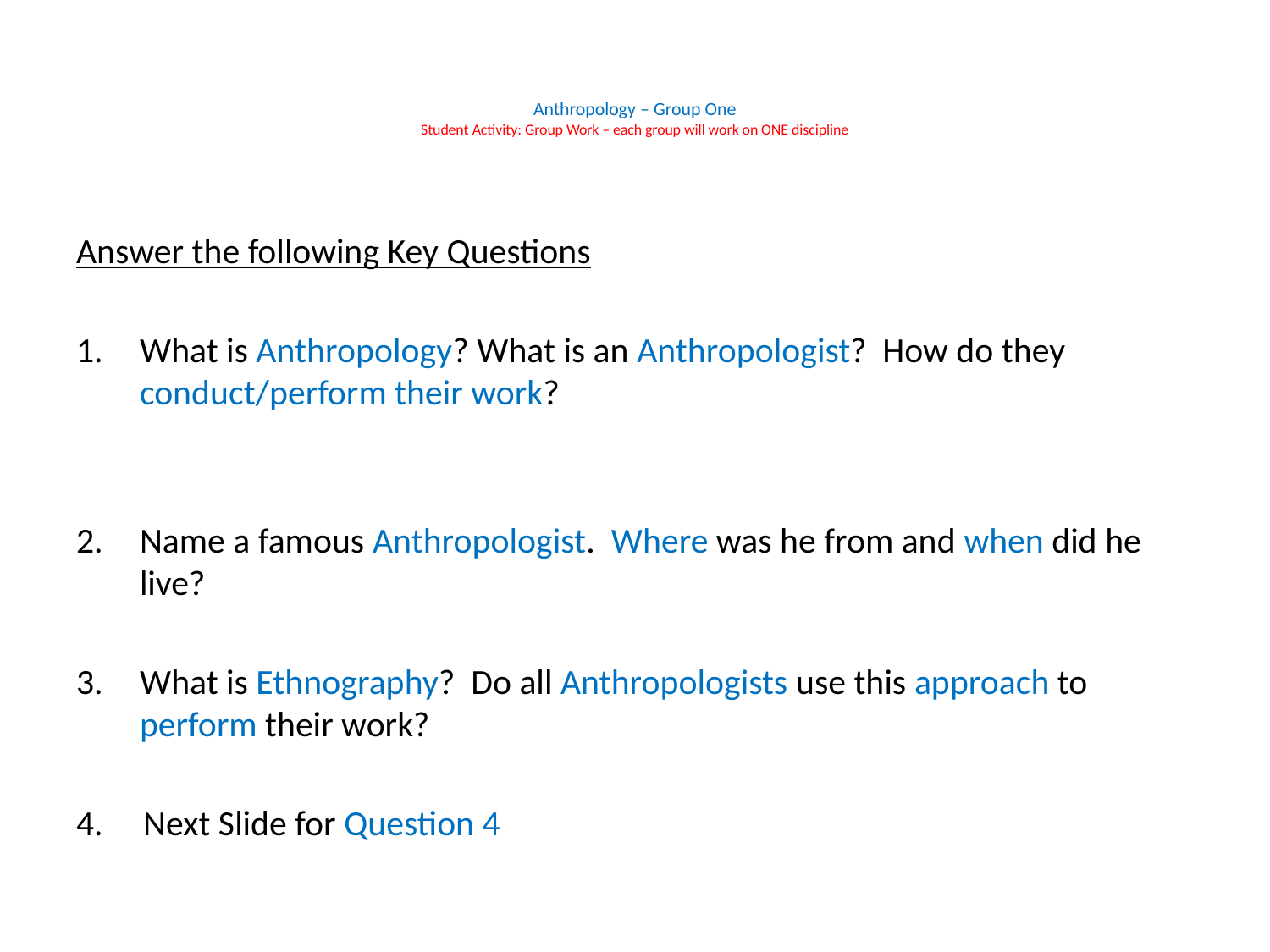

# Anthropology – Group One Student Activity: Group Work – each group will work on ONE discipline
Answer the following Key Questions

What is Anthropology? What is an Anthropologist?  How do they conduct/perform their work?

Name a famous Anthropologist.  Where was he from and when did he live?

What is Ethnography?  Do all Anthropologists use this approach to perform their work?

4.     Next Slide for Question 4